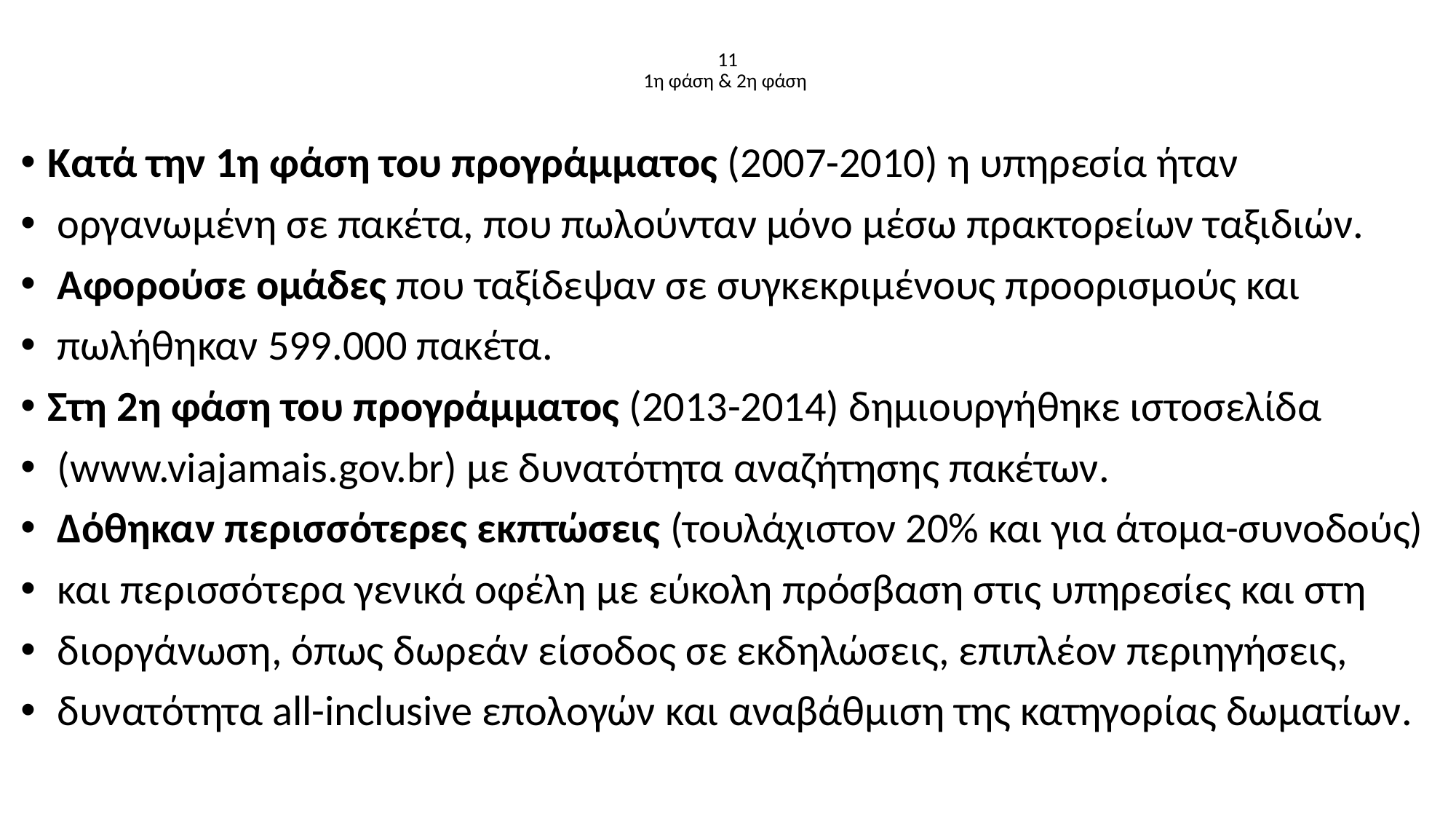

# 11 1η φάση & 2η φάση
Κατά την 1η φάση του προγράμματος (2007-2010) η υπηρεσία ήταν
 οργανωμένη σε πακέτα, που πωλούνταν μόνο μέσω πρακτορείων ταξιδιών.
 Αφορούσε ομάδες που ταξίδεψαν σε συγκεκριμένους προορισμούς και
 πωλήθηκαν 599.000 πακέτα.
Στη 2η φάση του προγράμματος (2013-2014) δημιουργήθηκε ιστοσελίδα
 (www.viajamais.gov.br) με δυνατότητα αναζήτησης πακέτων.
 Δόθηκαν περισσότερες εκπτώσεις (τουλάχιστον 20% και για άτομα-συνοδούς)
 και περισσότερα γενικά οφέλη με εύκολη πρόσβαση στις υπηρεσίες και στη
 διοργάνωση, όπως δωρεάν είσοδος σε εκδηλώσεις, επιπλέον περιηγήσεις,
 δυνατότητα all-inclusive επολογών και αναβάθμιση της κατηγορίας δωματίων.